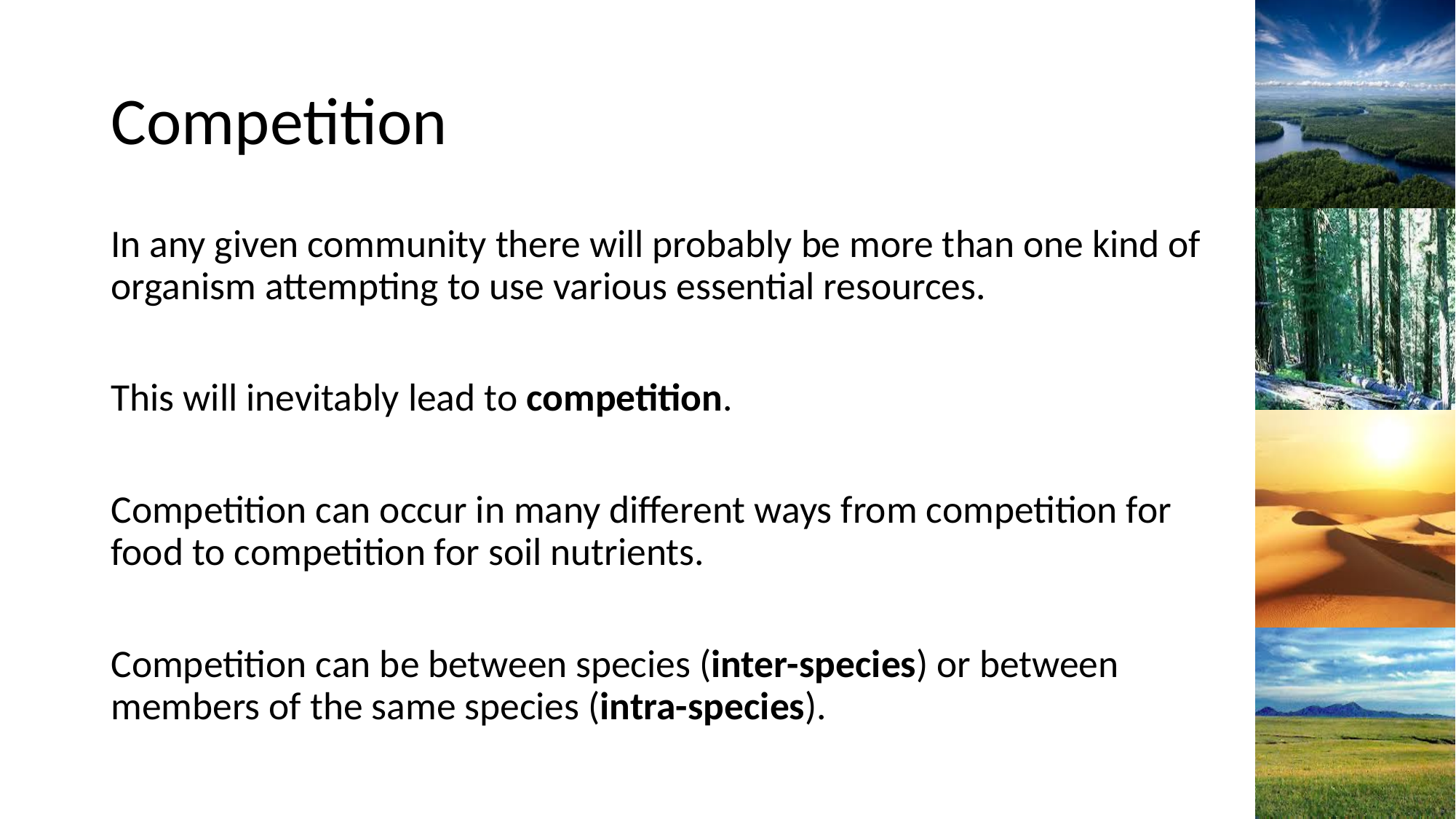

# Competition
In any given community there will probably be more than one kind of organism attempting to use various essential resources.

This will inevitably lead to competition.

Competition can occur in many different ways from competition for food to competition for soil nutrients.

Competition can be between species (inter-species) or between members of the same species (intra-species).